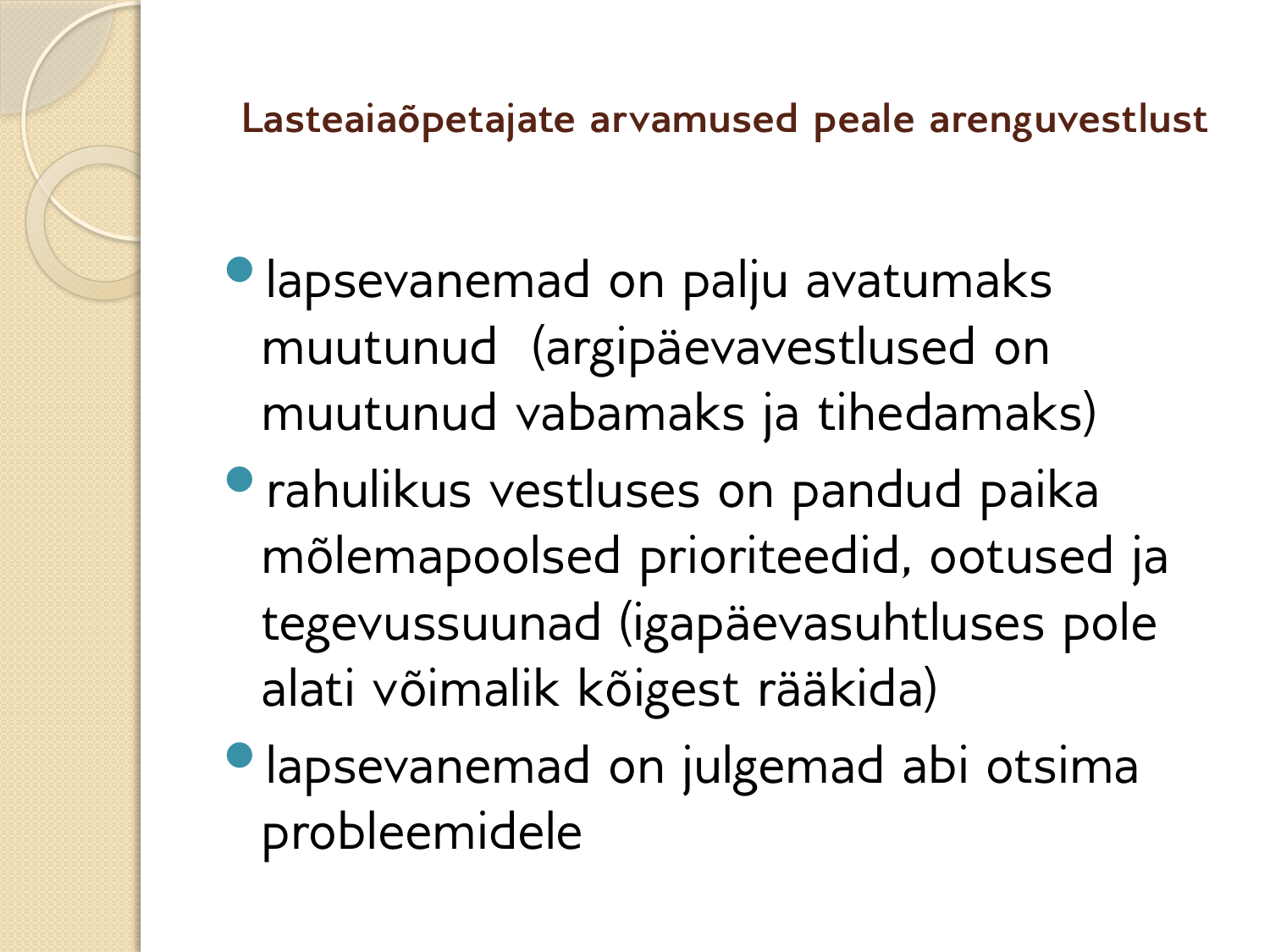

# Lasteaiaõpetajate arvamused peale arenguvestlust
lapsevanemad on palju avatumaks muutunud  (argipäevavestlused on muutunud vabamaks ja tihedamaks)
rahulikus vestluses on pandud paika mõlemapoolsed prioriteedid, ootused ja tegevussuunad (igapäevasuhtluses pole alati võimalik kõigest rääkida)
lapsevanemad on julgemad abi otsima probleemidele